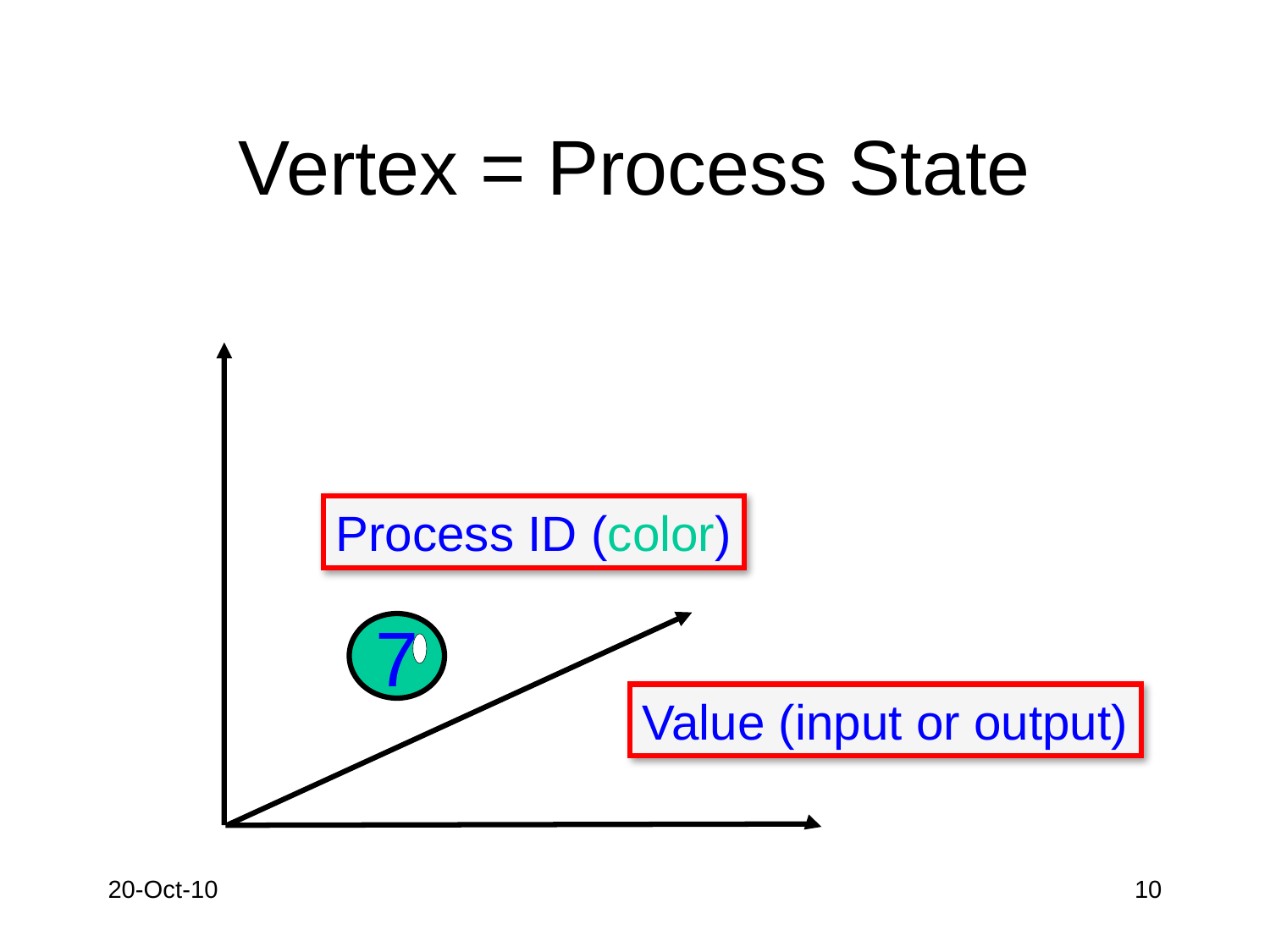

# Vertex = Process State

Process ID (color)

7

Value (input or output)

20-Oct-10
10